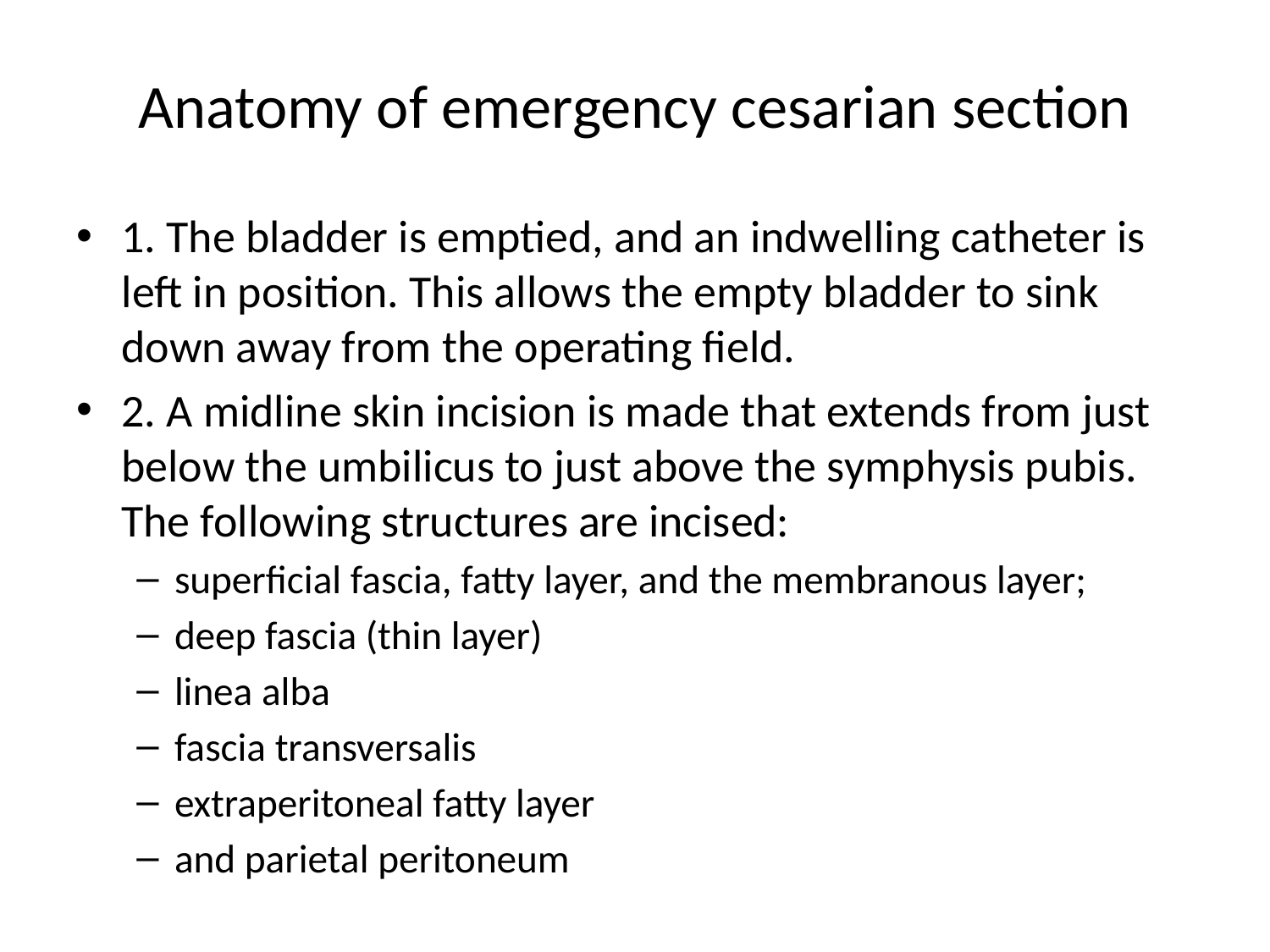

# Anatomy of emergency cesarian section
1. The bladder is emptied, and an indwelling catheter is left in position. This allows the empty bladder to sink down away from the operating field.
2. A midline skin incision is made that extends from just below the umbilicus to just above the symphysis pubis. The following structures are incised:
superficial fascia, fatty layer, and the membranous layer;
deep fascia (thin layer)
linea alba
fascia transversalis
extraperitoneal fatty layer
and parietal peritoneum